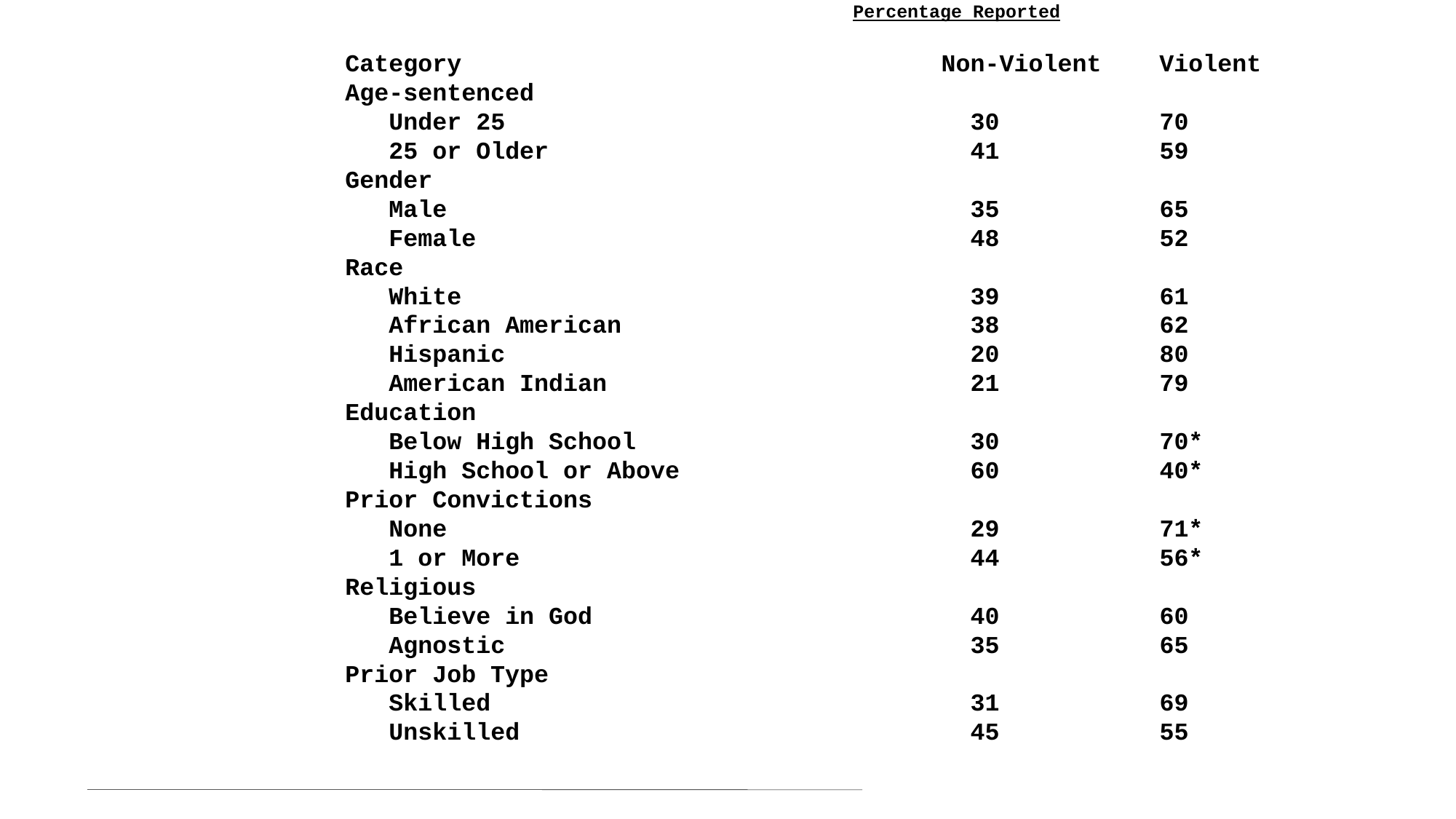

Percentage Reported

Category                                 Non-Violent    Violent
Age-sentenced
   Under 25                                30           70
   25 or Older                             41           59
Gender
   Male                                    35           65
   Female                                  48           52
Race
   White                                   39           61
   African American                        38           62
   Hispanic                                20           80
   American Indian                         21           79
Education
   Below High School                       30           70*
   High School or Above                    60           40*
Prior Convictions
   None                                    29           71*
   1 or More                               44           56*
Religious
   Believe in God                          40           60
   Agnostic                                35           65
Prior Job Type
   Skilled                                 31           69
   Unskilled                               45           55
#